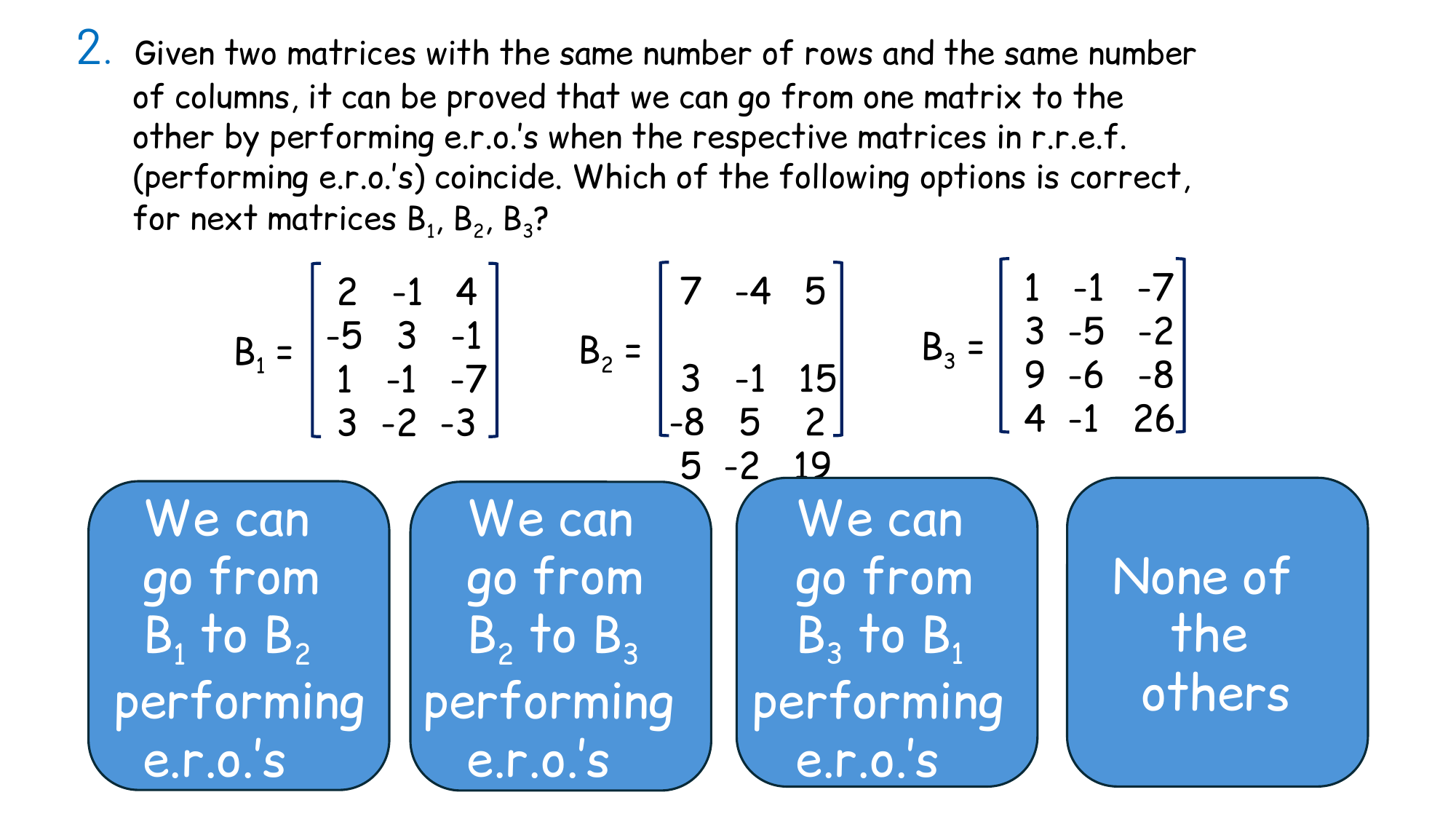

# 2.   Given two matrices with the same number of rows and the same number of columns, it can be proved that we can go from one matrix to the other by performing e.r.o.’s when the respective matrices in r.r.e.f. (performing e.r.o.’s) coincide. Which of the following options is correct, for next matrices B1, B2, B3?

 1   -1   -7
 3  -5   -2
 9  -6   -8
 4  -1   26

 7   -4   5
 3   -1   15
-8   5    2
 5  -2   19

 2   -1   4
-5   3   -1
 1   -1   -7
 3  -2  -3

B3 =

B2 =
B1 =

  None of
      the
    others

   We can
   go from
   B3 to B1
performing
   e.r.o.’s
   We can
   go from
   B1 to B2
 performing
   e.r.o.’s

   We can
   go from
   B2 to B3
performing
   e.r.o.’s

Ninguna de
  las otras